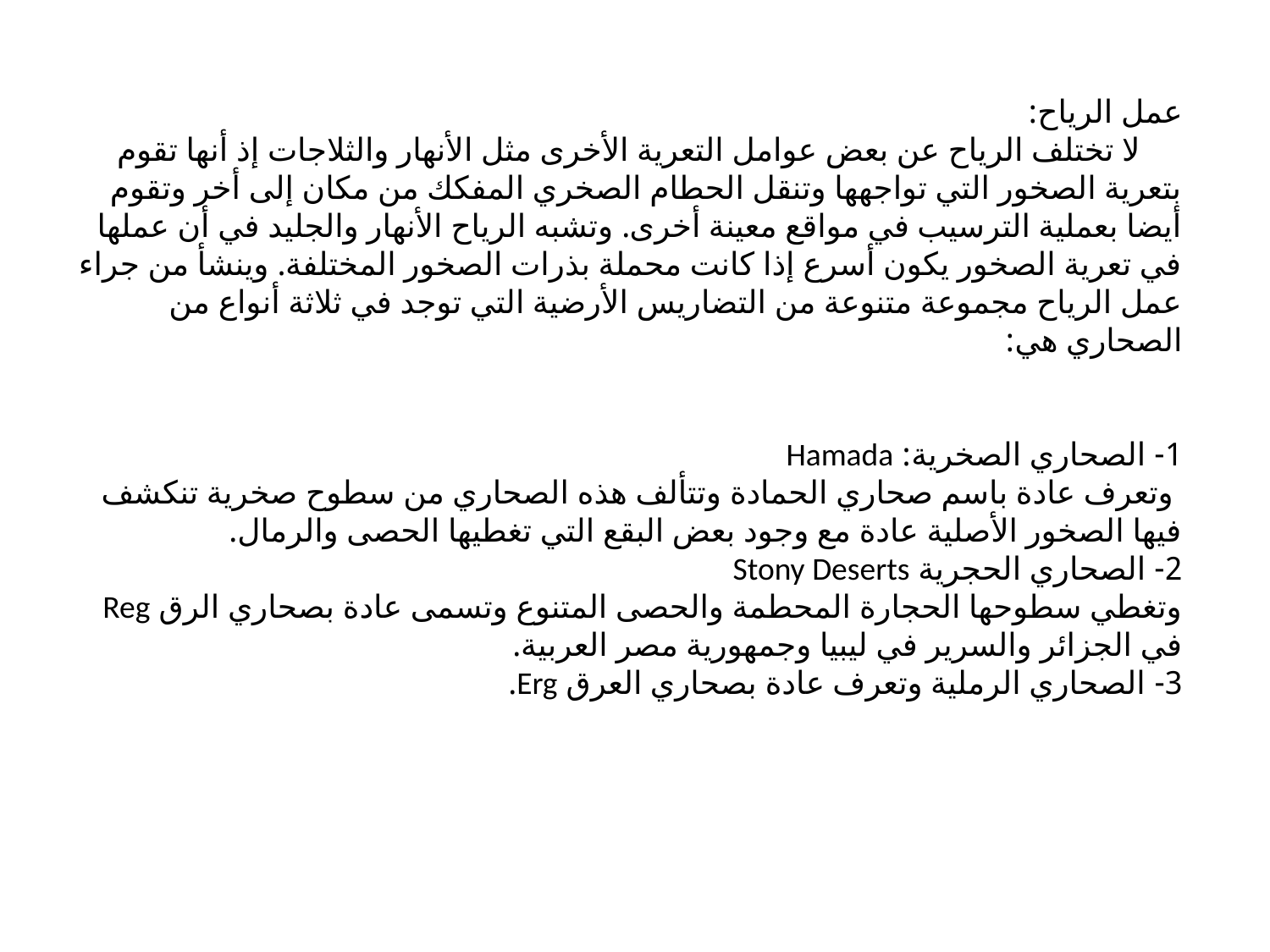

عمل الرياح:
     لا تختلف الرياح عن بعض عوامل التعرية الأخرى مثل الأنهار والثلاجات إذ أنها تقوم بتعرية الصخور التي تواجهها وتنقل الحطام الصخري المفكك من مكان إلى أخر وتقوم أيضا بعملية الترسيب في مواقع معينة أخرى. وتشبه الرياح الأنهار والجليد في أن عملها في تعرية الصخور يكون أسرع إذا كانت محملة بذرات الصخور المختلفة. وينشأ من جراء عمل الرياح مجموعة متنوعة من التضاريس الأرضية التي توجد في ثلاثة أنواع من الصحاري هي:

1- الصحاري الصخرية: Hamada
 وتعرف عادة باسم صحاري الحمادة وتتألف هذه الصحاري من سطوح صخرية تنكشف فيها الصخور الأصلية عادة مع وجود بعض البقع التي تغطيها الحصى والرمال.
2- الصحاري الحجرية Stony Deserts
وتغطي سطوحها الحجارة المحطمة والحصى المتنوع وتسمى عادة بصحاري الرق Reg في الجزائر والسرير في ليبيا وجمهورية مصر العربية.
3- الصحاري الرملية وتعرف عادة بصحاري العرق Erg.